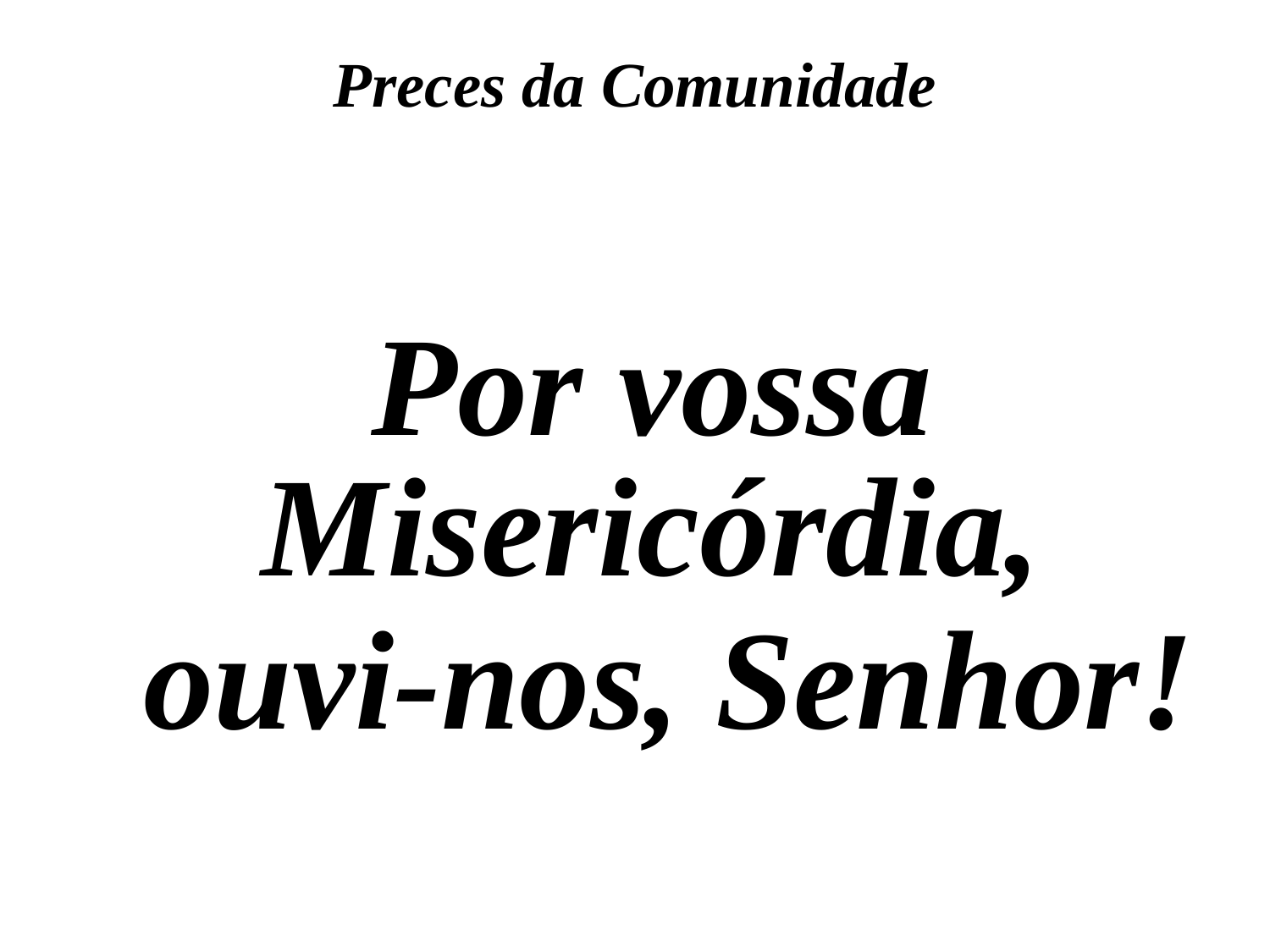

Preces da Comunidade
Por vossa Misericórdia,
 ouvi-nos, Senhor!